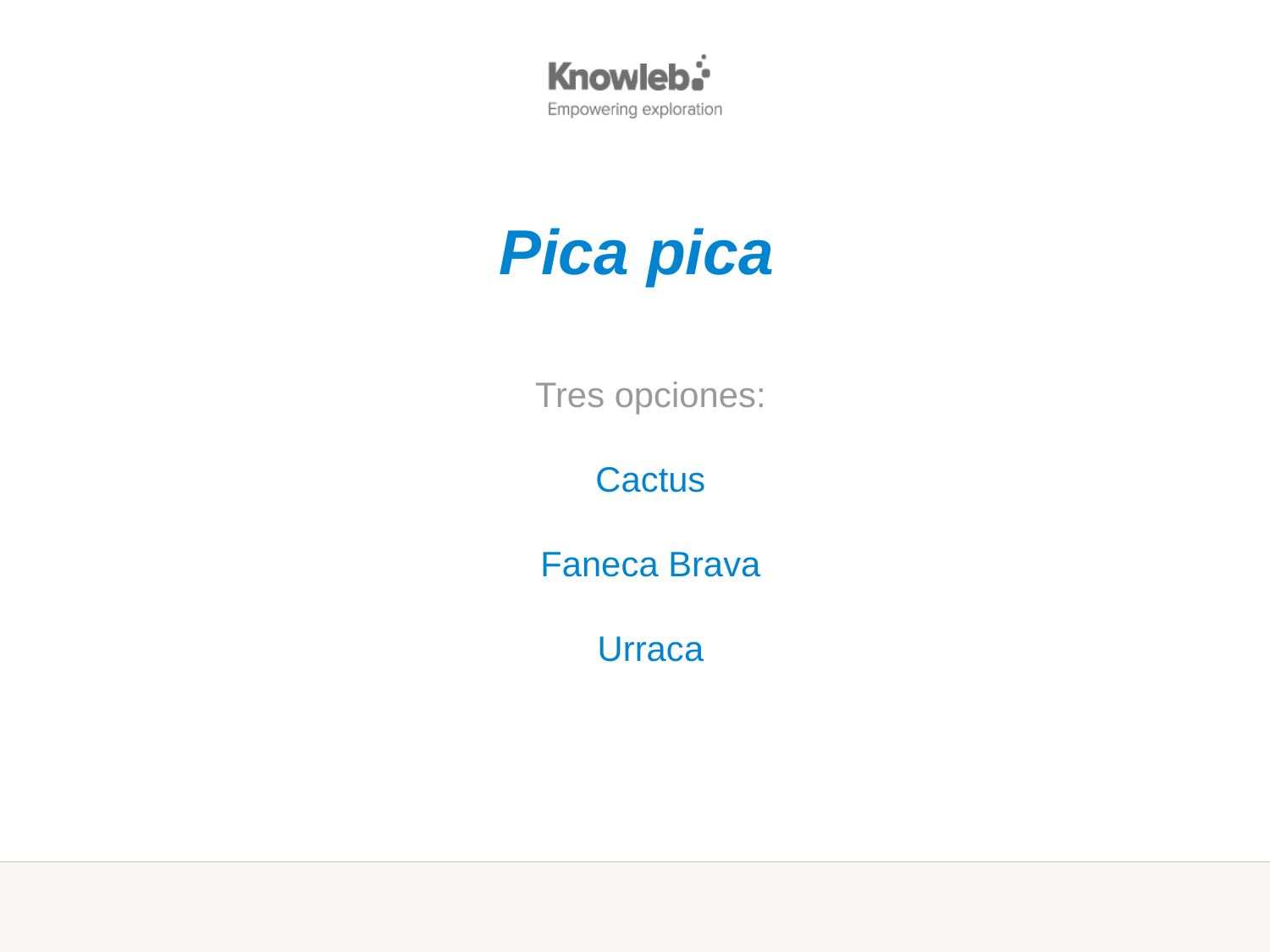

Pica pica
Tres opciones:

Cactus

Faneca Brava

Urraca